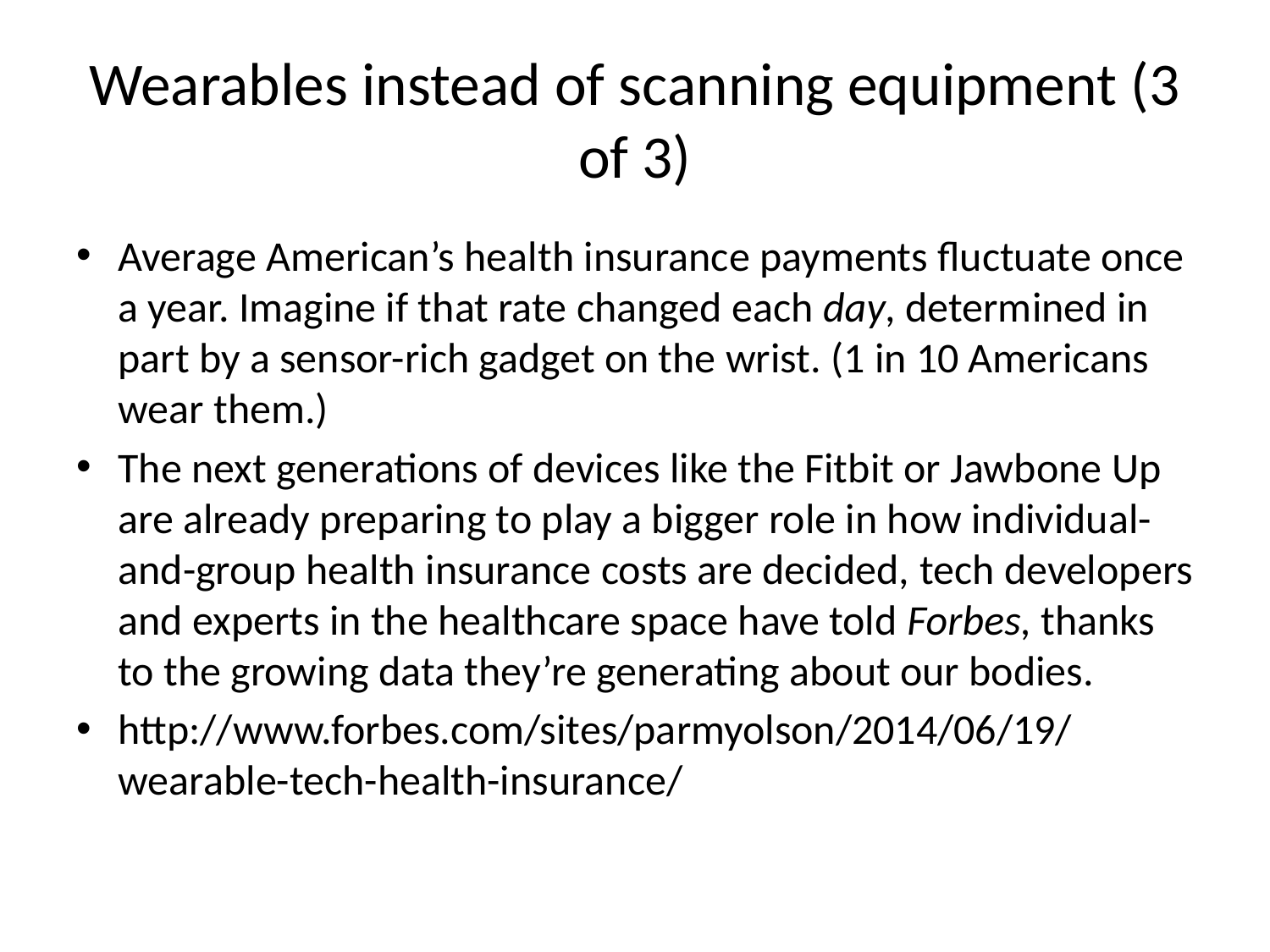

# Wearables instead of scanning equipment (3 of 3)
Average American’s health insurance payments fluctuate once a year. Imagine if that rate changed each day, determined in part by a sensor-rich gadget on the wrist. (1 in 10 Americans wear them.)
The next generations of devices like the Fitbit or Jawbone Up are already preparing to play a bigger role in how individual-and-group health insurance costs are decided, tech developers and experts in the healthcare space have told Forbes, thanks to the growing data they’re generating about our bodies.
http://www.forbes.com/sites/parmyolson/2014/06/19/wearable-tech-health-insurance/